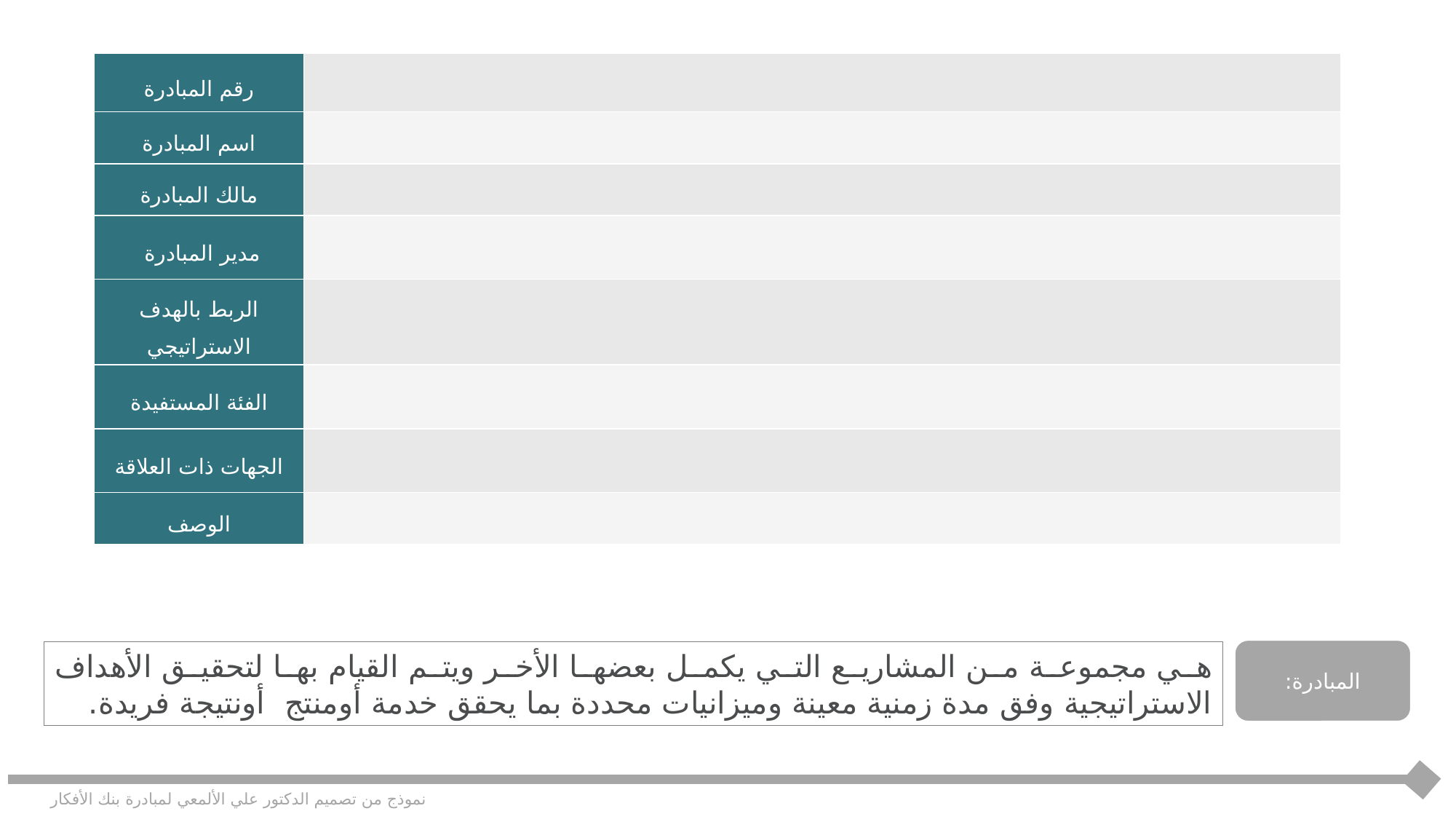

| رقم المبادرة |  |
| --- | --- |
| اسم المبادرة |  |
| مالك المبادرة |  |
| مدير المبادرة |  |
| الربط بالهدف الاستراتيجي |  |
| الفئة المستفيدة |  |
| الجهات ذات العلاقة |  |
| الوصف |  |
المبادرة:
هي مجموعة من المشاريع التي يكمل بعضها الأخر ويتم القيام بها لتحقيق الأهداف الاستراتيجية وفق مدة زمنية معينة وميزانيات محددة بما يحقق خدمة أومنتج  أونتيجة فريدة.